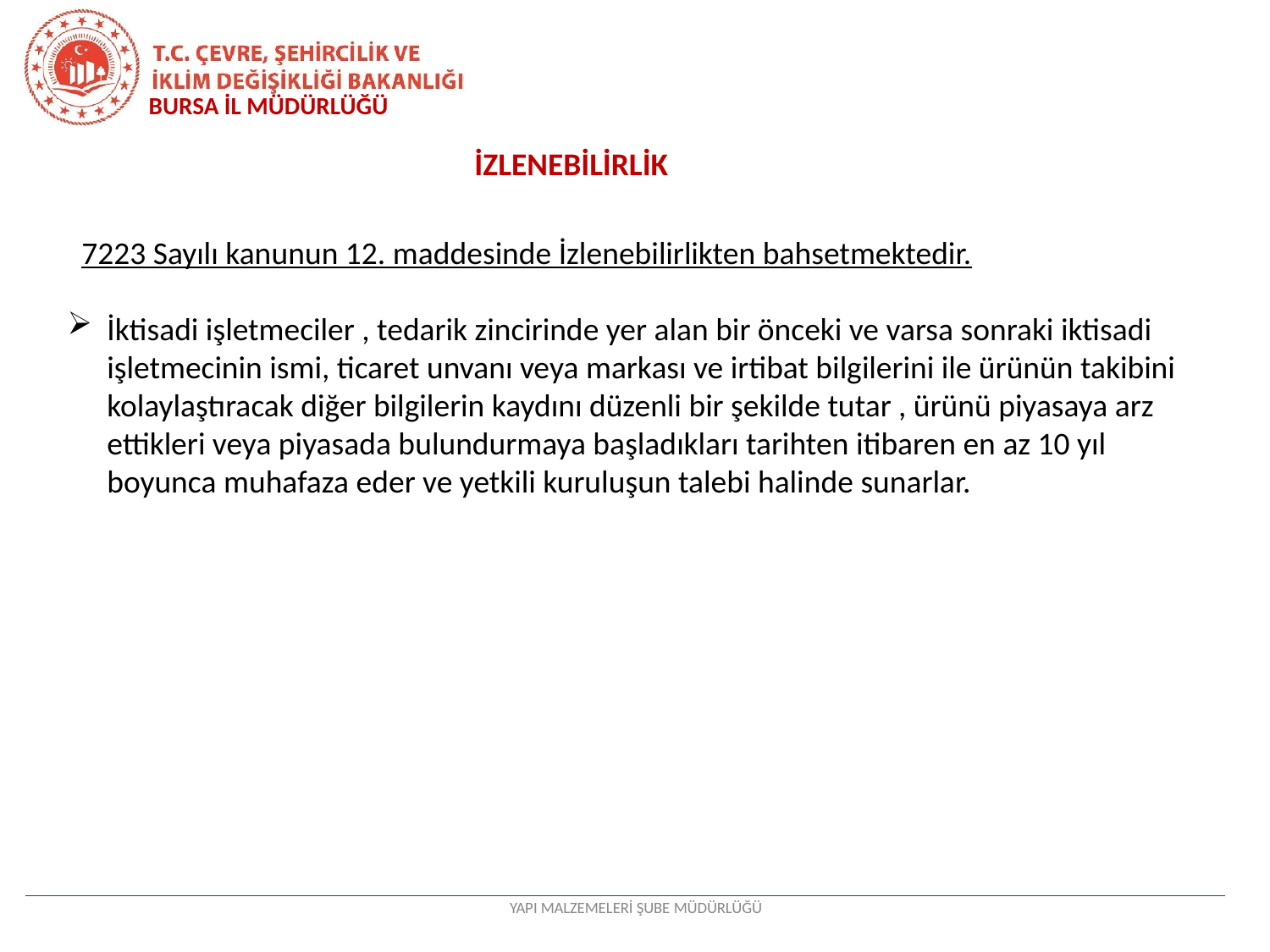

BURSA İL MÜDÜRLÜĞÜ
İZLENEBİLİRLİK
  7223 Sayılı kanunun 12. maddesinde İzlenebilirlikten bahsetmektedir.

İktisadi işletmeciler , tedarik zincirinde yer alan bir önceki ve varsa sonraki iktisadi işletmecinin ismi, ticaret unvanı veya markası ve irtibat bilgilerini ile ürünün takibini kolaylaştıracak diğer bilgilerin kaydını düzenli bir şekilde tutar , ürünü piyasaya arz ettikleri veya piyasada bulundurmaya başladıkları tarihten itibaren en az 10 yıl boyunca muhafaza eder ve yetkili kuruluşun talebi halinde sunarlar.

YAPI MALZEMELERİ ŞUBE MÜDÜRLÜĞÜ